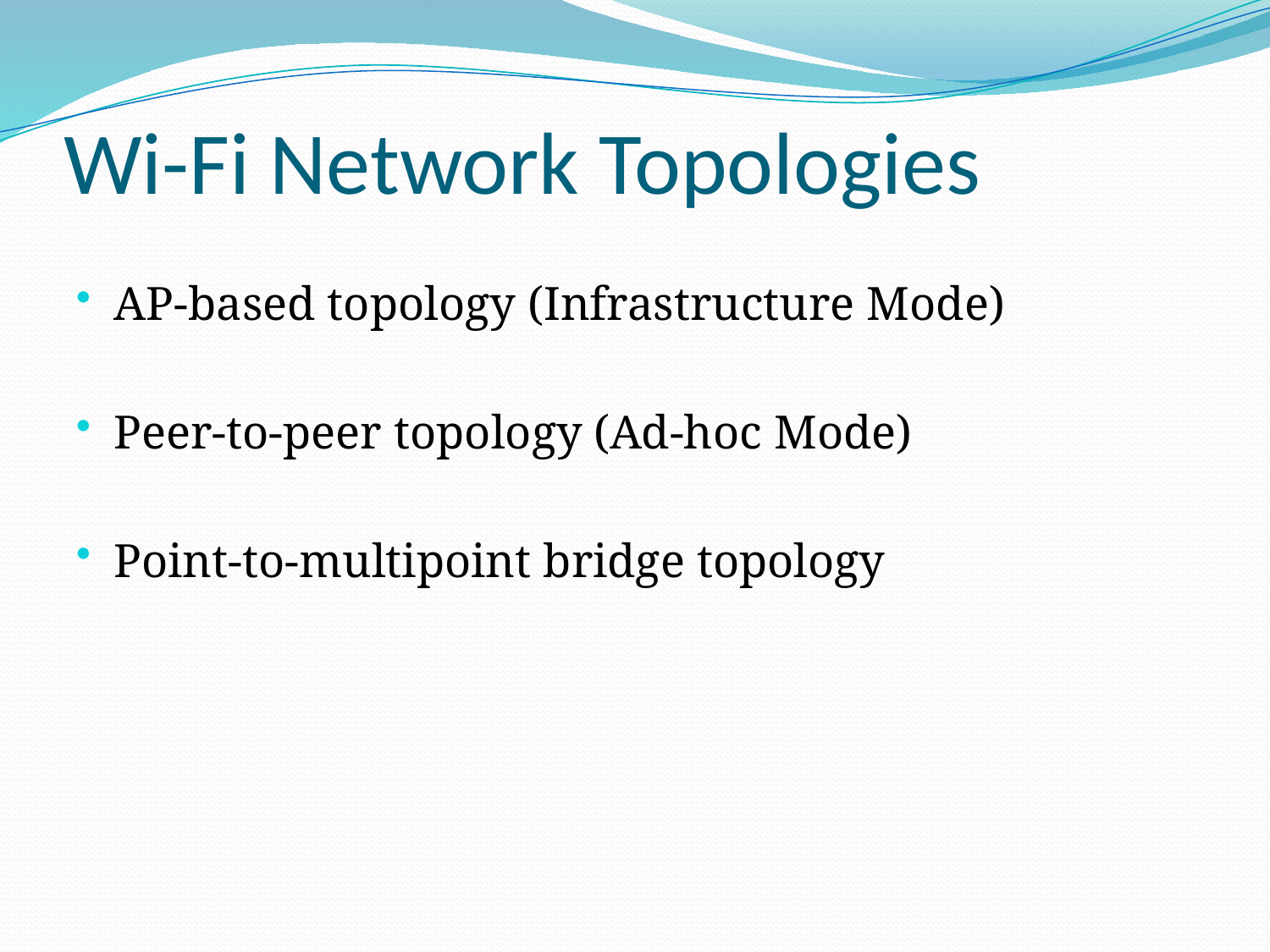

# Wi-Fi Network Topologies
AP-based topology (Infrastructure Mode)

Peer-to-peer topology (Ad-hoc Mode)

Point-to-multipoint bridge topology